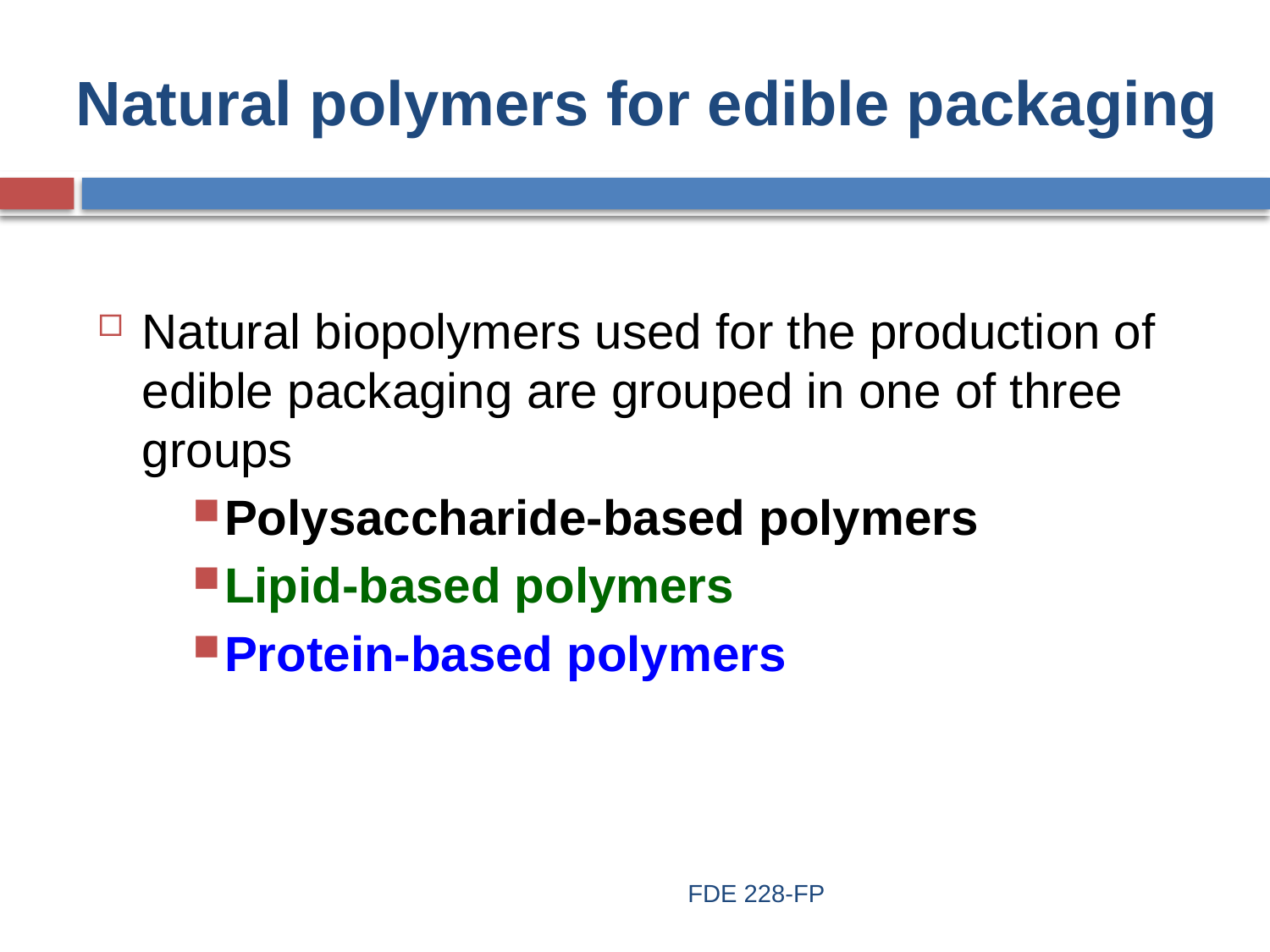

# Natural polymers for edible packaging

Natural biopolymers used for the production of edible packaging are grouped in one of three groups
Polysaccharide-based polymers
Lipid-based polymers
Protein-based polymers

FDE 228-FP